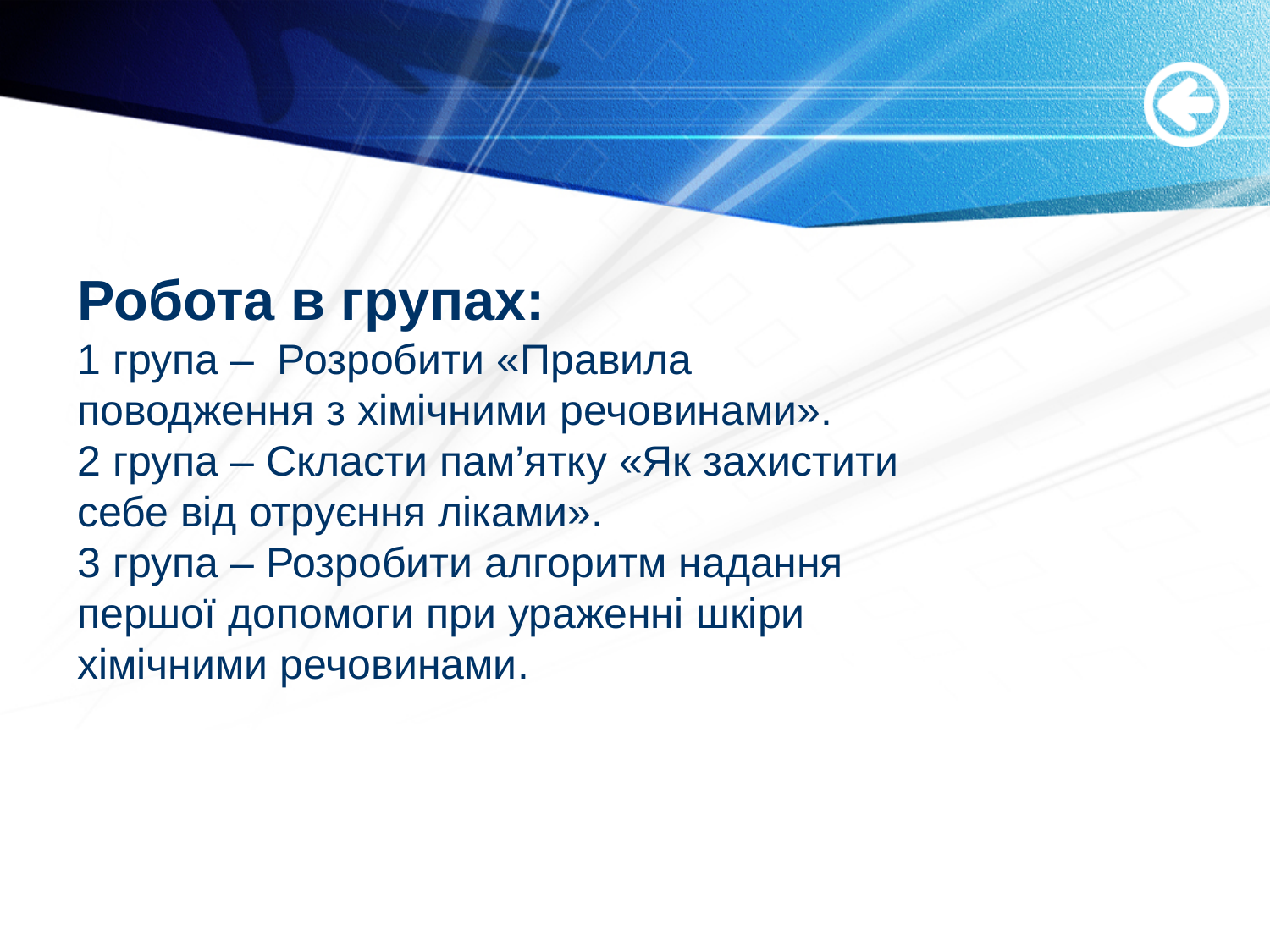

Робота в групах:
1 група –  Розробити «Правила поводження з хімічними речовинами».
2 група – Скласти пам’ятку «Як захистити себе від отруєння ліками».
3 група – Розробити алгоритм надання першої допомоги при ураженні шкіри хімічними речовинами.